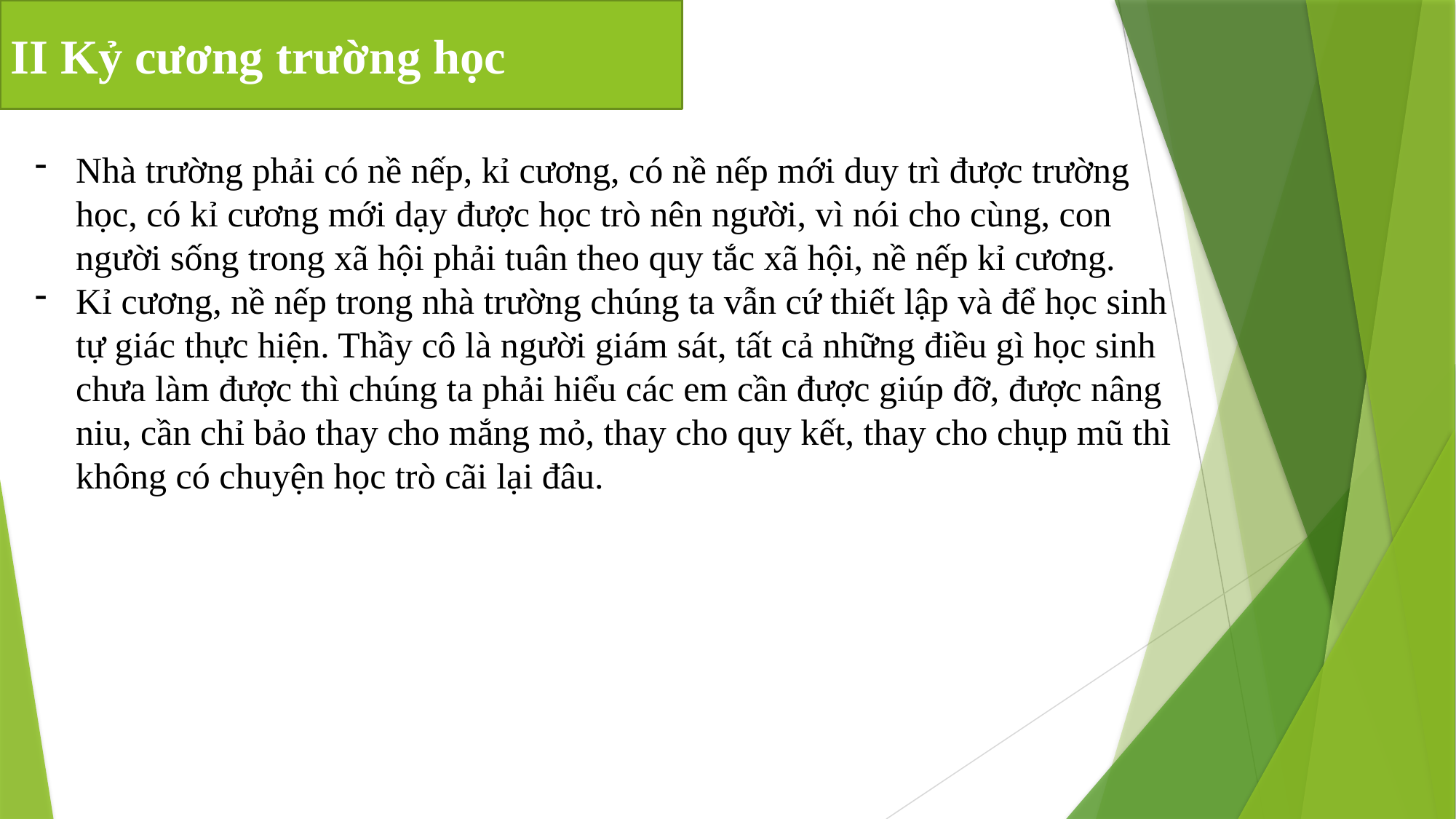

II Kỷ cương trường học
Nhà trường phải có nề nếp, kỉ cương, có nề nếp mới duy trì được trường học, có kỉ cương mới dạy được học trò nên người, vì nói cho cùng, con người sống trong xã hội phải tuân theo quy tắc xã hội, nề nếp kỉ cương.
Kỉ cương, nề nếp trong nhà trường chúng ta vẫn cứ thiết lập và để học sinh tự giác thực hiện. Thầy cô là người giám sát, tất cả những điều gì học sinh chưa làm được thì chúng ta phải hiểu các em cần được giúp đỡ, được nâng niu, cần chỉ bảo thay cho mắng mỏ, thay cho quy kết, thay cho chụp mũ thì không có chuyện học trò cãi lại đâu.